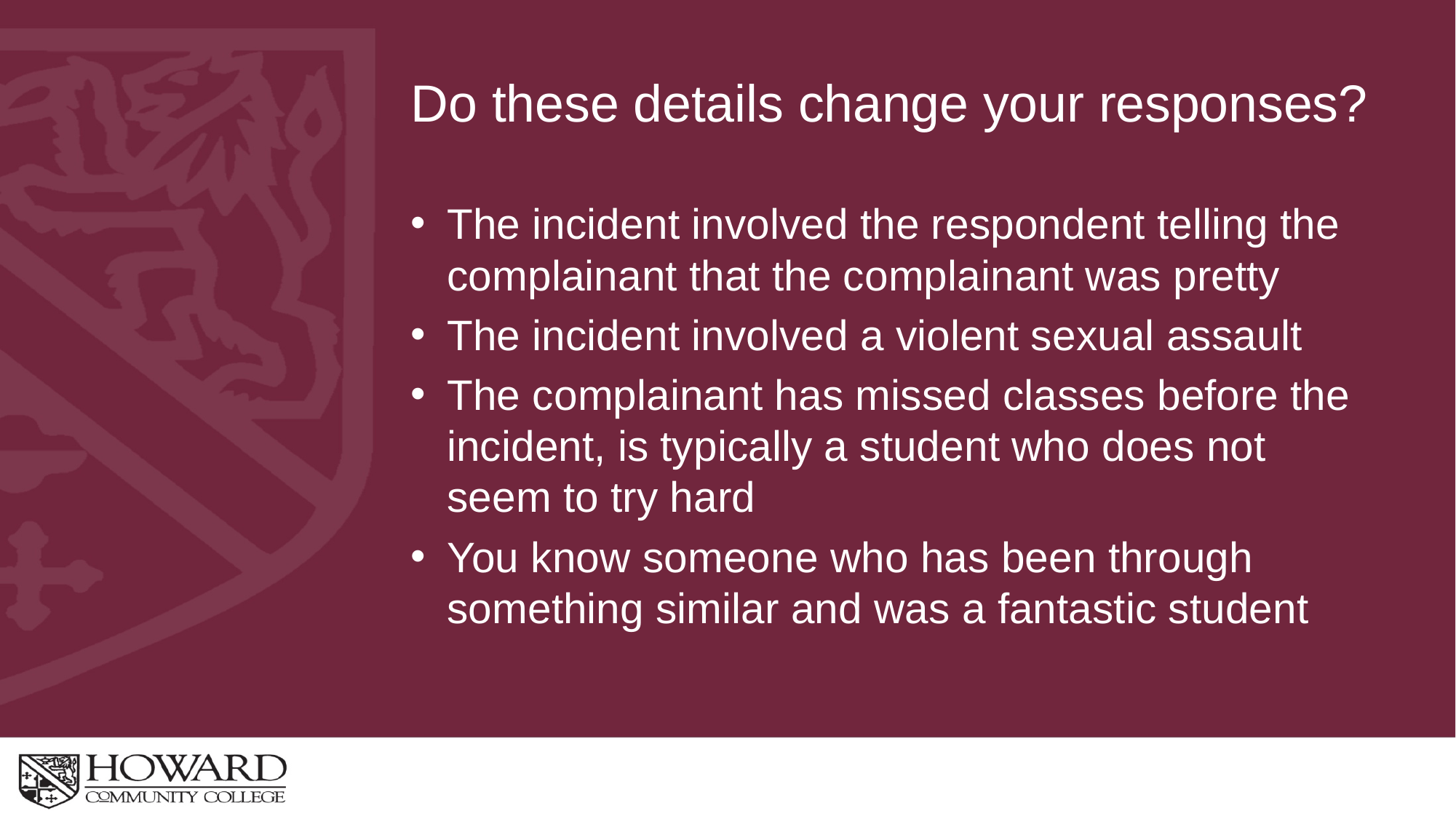

# Do these details change your responses?
The incident involved the respondent telling the complainant that the complainant was pretty
The incident involved a violent sexual assault
The complainant has missed classes before the incident, is typically a student who does not seem to try hard
You know someone who has been through something similar and was a fantastic student